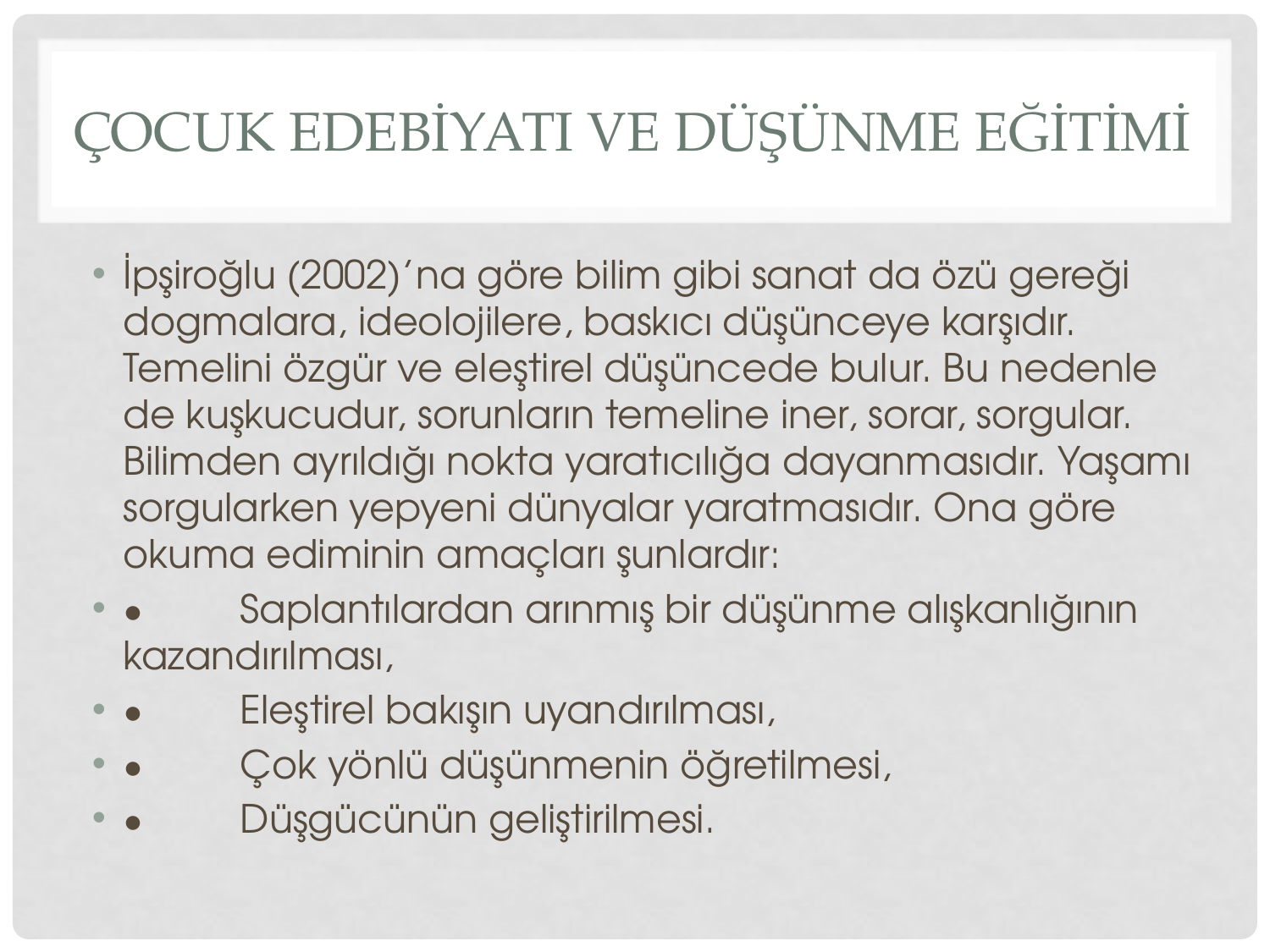

# Çocuk Edebiyatı ve Düşünme Eğitimi
İpşiroğlu (2002)’na göre bilim gibi sanat da özü gereği dogmalara, ideolojilere, baskıcı düşünceye karşıdır. Temelini özgür ve eleştirel düşüncede bulur. Bu nedenle de kuşkucudur, sorunların temeline iner, sorar, sorgular. Bilimden ayrıldığı nokta yaratıcılığa dayanmasıdır. Yaşamı sorgularken yepyeni dünyalar yaratmasıdır. Ona göre okuma ediminin amaçları şunlardır:
•	Saplantılardan arınmış bir düşünme alışkanlığının kazandırılması,
•	Eleştirel bakışın uyandırılması,
•	Çok yönlü düşünmenin öğretilmesi,
•	Düşgücünün geliştirilmesi.